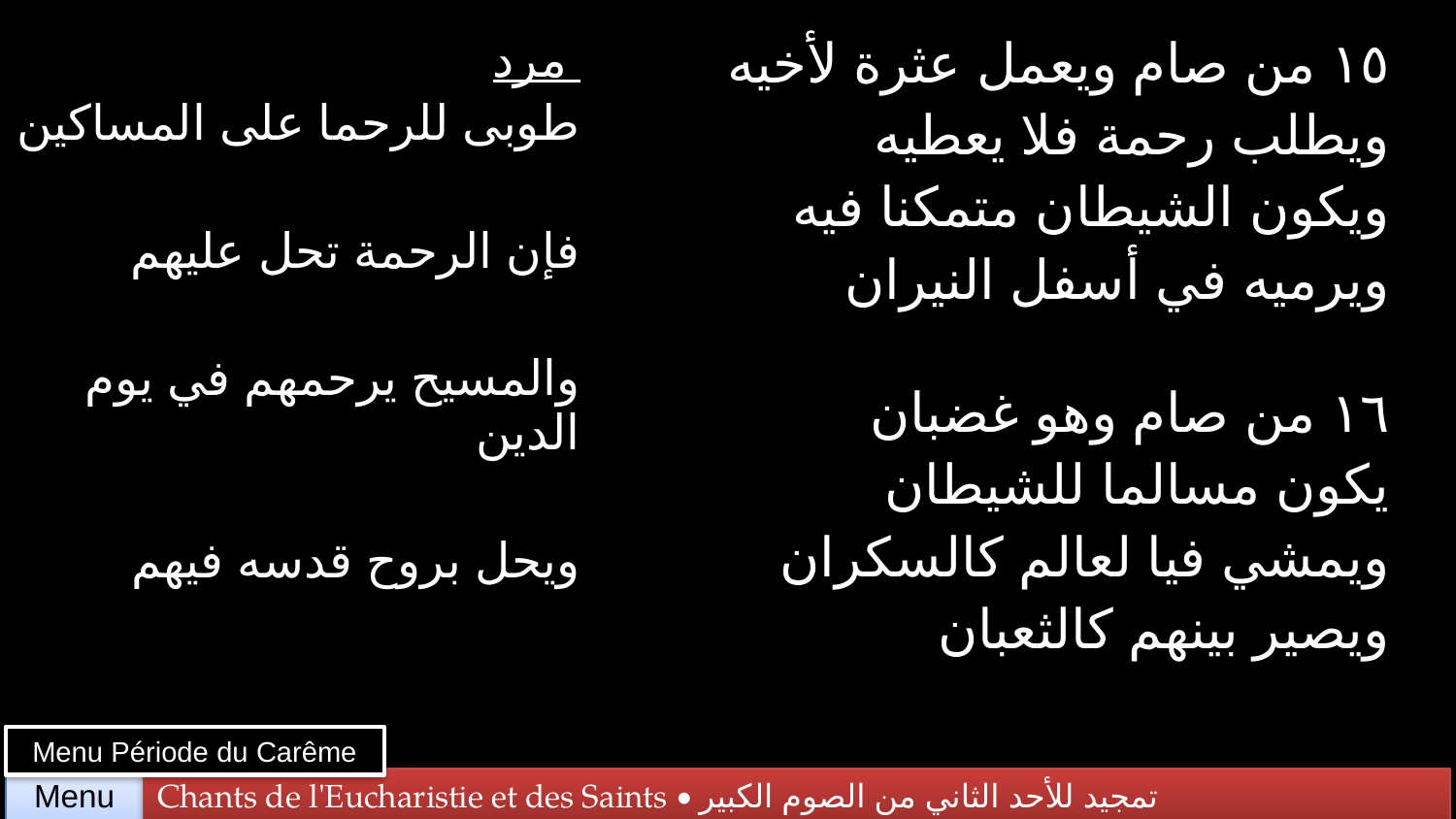

| مرد طوبى للرحما على المساكين فإن الرحمة تحل عليهم والمسيح يرحمهم في يوم الدين ويحل بروح قدسه فيهم | ١٥ من صام ويعمل عثرة لأخيه ويطلب رحمة فلا يعطيه ويكون الشيطان متمكنا فيه ويرميه في أسفل النيران |
| --- | --- |
|  | ١٦ من صام وهو غضبان يكون مسالما للشيطان ويمشي فيا لعالم كالسكران ويصير بينهم كالثعبان |

Menu Période du Carême
Chants de l'Eucharistie et des Saints • تمجيد للأحد الثاني من الصوم الكبير
Menu